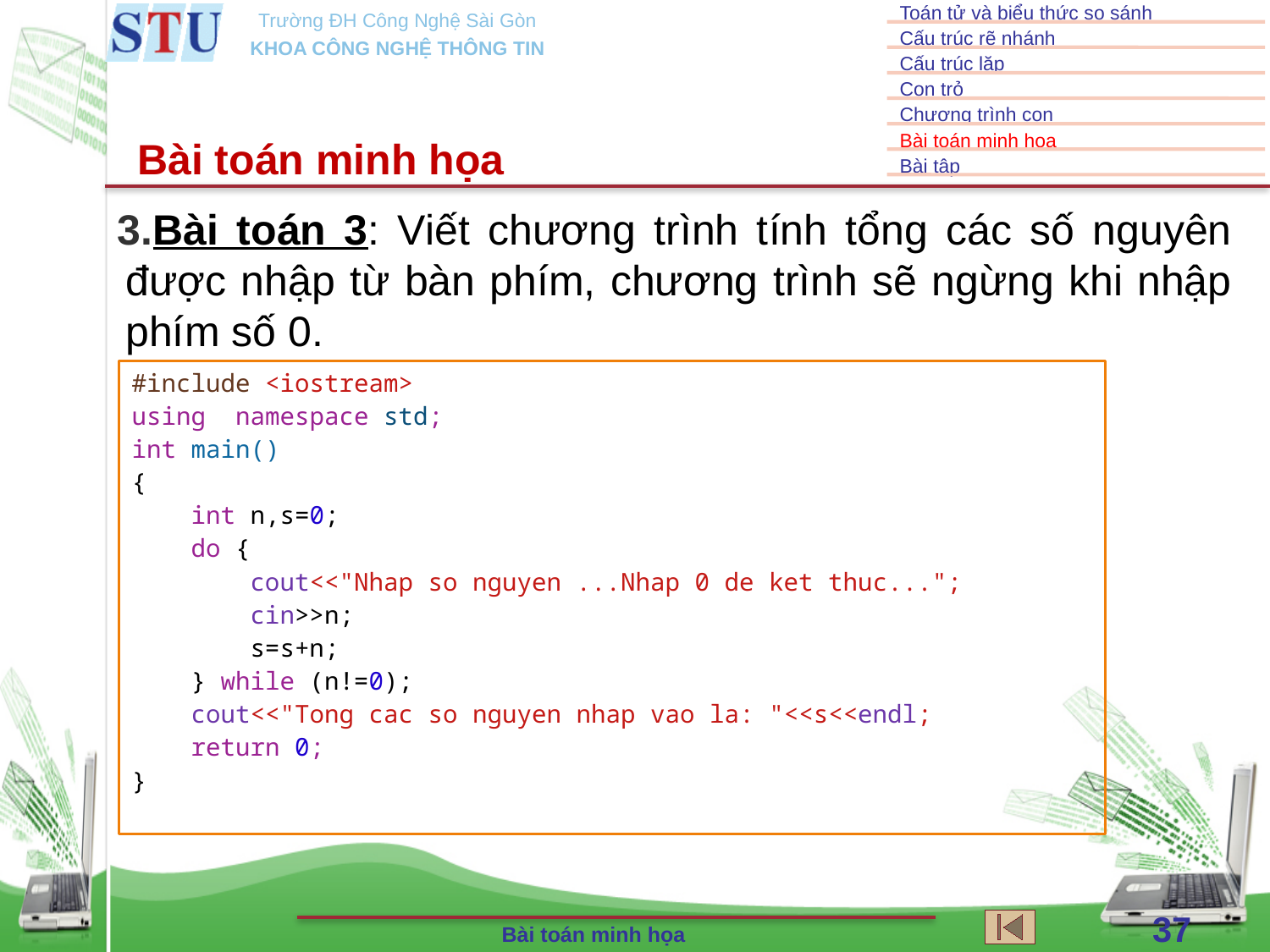

Toán tử và biểu thức so sánh
Cấu trúc rẽ nhánh
Cấu trúc lặp
Con trỏ
Chương trình con
Bài toán minh họa
Bài tập
Bài toán minh họa

Bài toán 3: Viết chương trình tính tổng các số nguyên được nhập từ bàn phím, chương trình sẽ ngừng khi nhập phím số 0.
#include <iostream>
using  namespace std;
int main()
{
    int n,s=0;
    do {
        cout<<"Nhap so nguyen ...Nhap 0 de ket thuc...";
        cin>>n;
        s=s+n;
    } while (n!=0);
    cout<<"Tong cac so nguyen nhap vao la: "<<s<<endl;
    return 0;
}

37
Bài toán minh họa